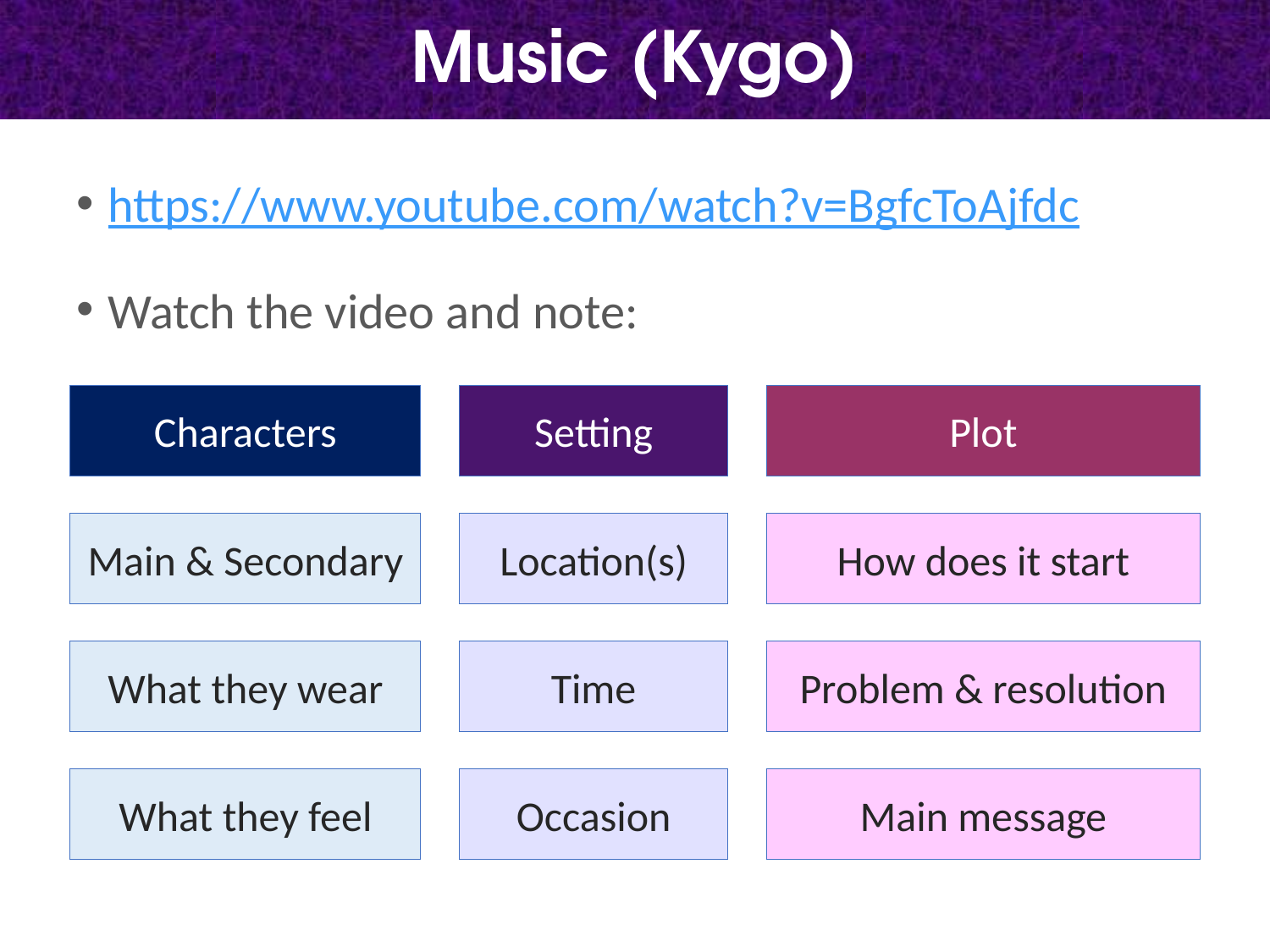

Music (Kygo)
https://www.youtube.com/watch?v=BgfcToAjfdc
Watch the video and note:
Characters
Setting
Plot
Main & Secondary
Location(s)
How does it start
What they wear
Time
Problem & resolution
What they feel
Occasion
Main message